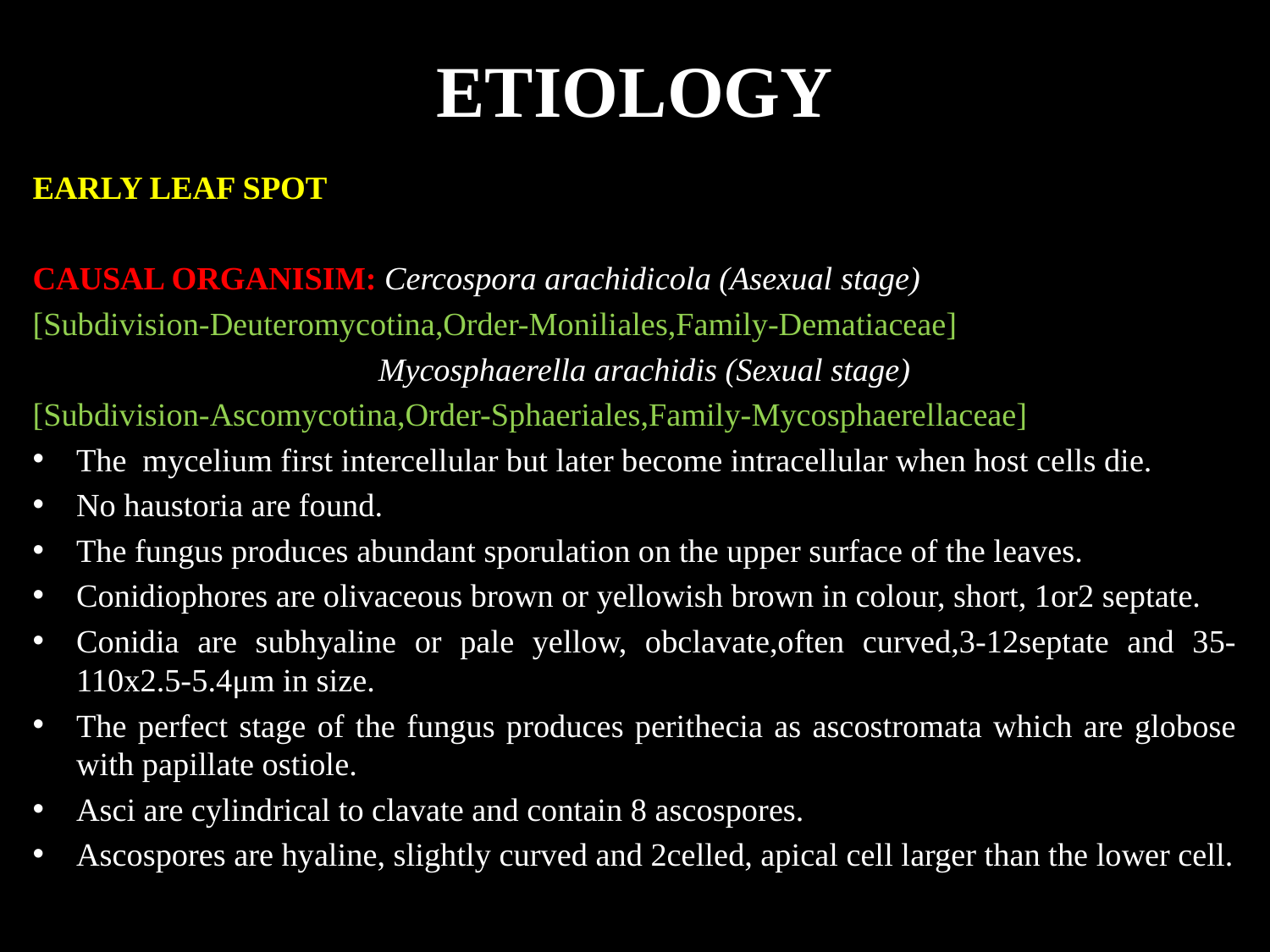

# ETIOLOGY

EARLY LEAF SPOT

CAUSAL ORGANISIM: Cercospora arachidicola (Asexual stage)
[Subdivision-Deuteromycotina,Order-Moniliales,Family-Dematiaceae]
                                           Mycosphaerella arachidis (Sexual stage)
[Subdivision-Ascomycotina,Order-Sphaeriales,Family-Mycosphaerellaceae]
The  mycelium first intercellular but later become intracellular when host cells die.
No haustoria are found.
The fungus produces abundant sporulation on the upper surface of the leaves.
Conidiophores are olivaceous brown or yellowish brown in colour, short, 1or2 septate.
Conidia are subhyaline or pale yellow, obclavate,often curved,3-12septate and 35-110x2.5-5.4μm in size.
The perfect stage of the fungus produces perithecia as ascostromata which are globose with papillate ostiole.
Asci are cylindrical to clavate and contain 8 ascospores.
Ascospores are hyaline, slightly curved and 2celled, apical cell larger than the lower cell.